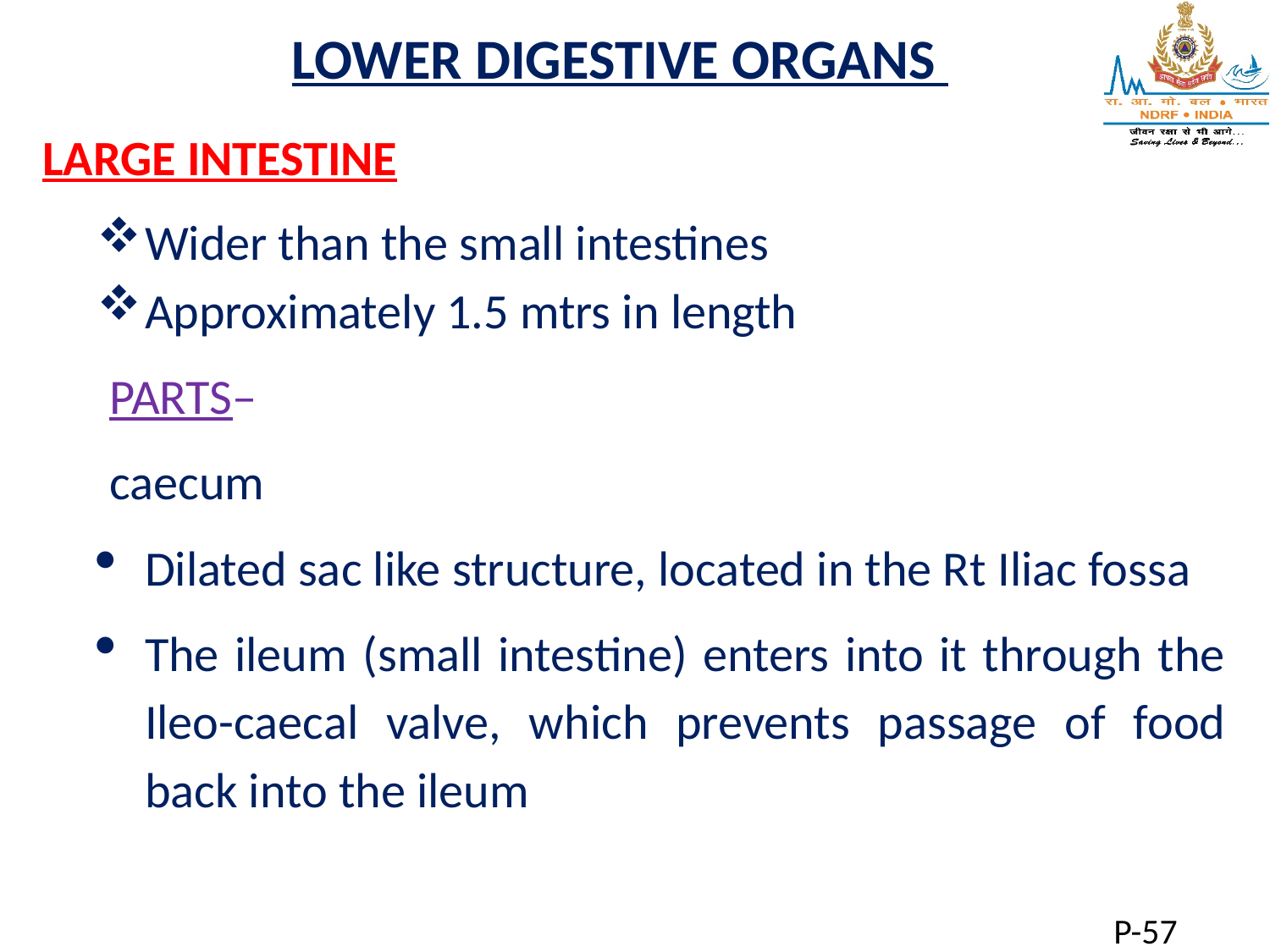

LOWER DIGESTIVE ORGANS

LARGE INTESTINE
Wider than the small intestines
Approximately 1.5 mtrs in length
PARTS–
caecum
Dilated sac like structure, located in the Rt Iliac fossa
The ileum (small intestine) enters into it through the Ileo-caecal valve, which prevents passage of food back into the ileum

P-57